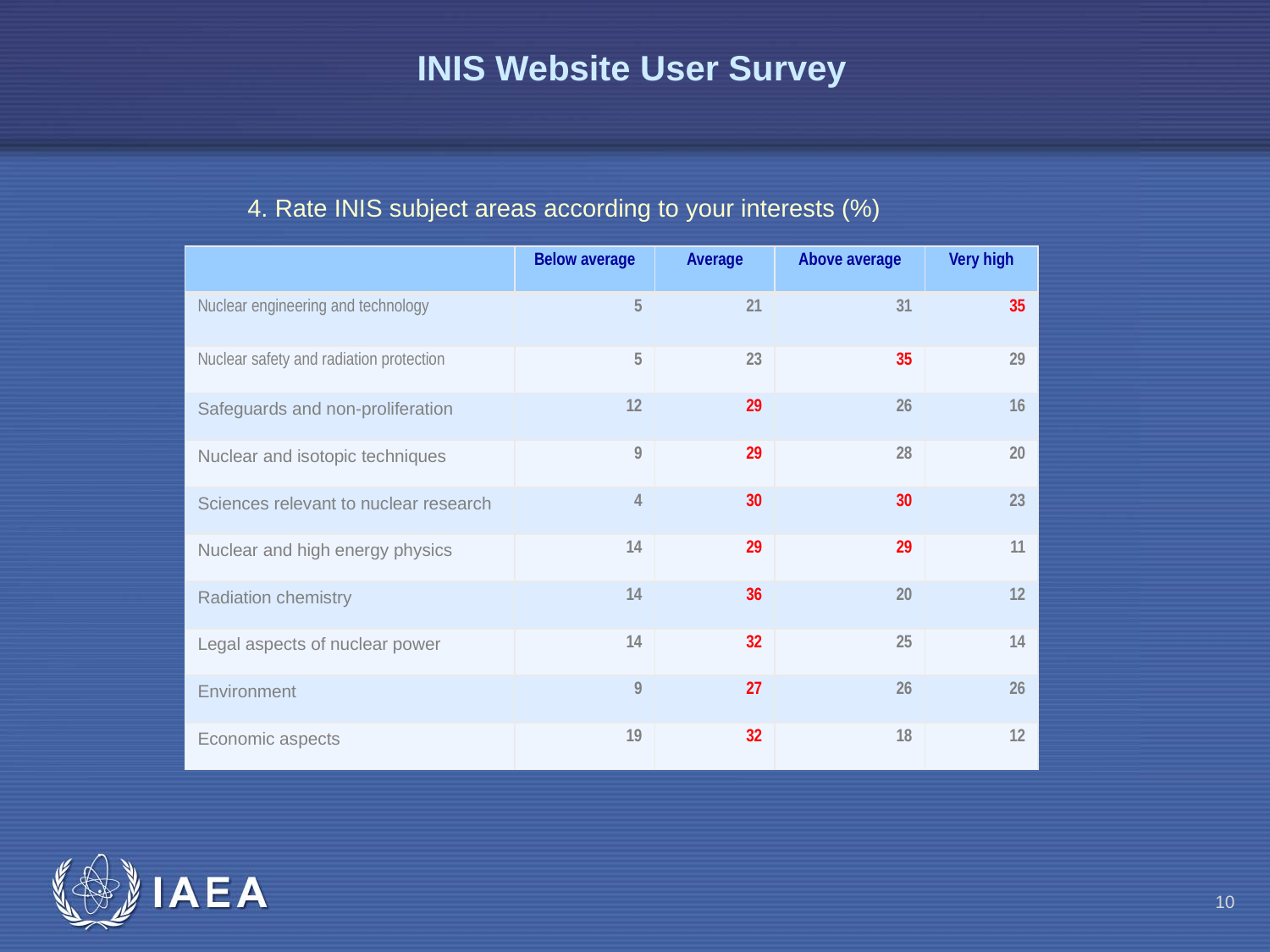

# INIS Website User Survey
4. Rate INIS subject areas according to your interests (%)
|  | Below average | Average | Above average | Very high |
| --- | --- | --- | --- | --- |
| Nuclear engineering and technology | 5 | 21 | 31 | 35 |
| Nuclear safety and radiation protection | 5 | 23 | 35 | 29 |
| Safeguards and non-proliferation | 12 | 29 | 26 | 16 |
| Nuclear and isotopic techniques | 9 | 29 | 28 | 20 |
| Sciences relevant to nuclear research | 4 | 30 | 30 | 23 |
| Nuclear and high energy physics | 14 | 29 | 29 | 11 |
| Radiation chemistry | 14 | 36 | 20 | 12 |
| Legal aspects of nuclear power | 14 | 32 | 25 | 14 |
| Environment | 9 | 27 | 26 | 26 |
| Economic aspects | 19 | 32 | 18 | 12 |
10